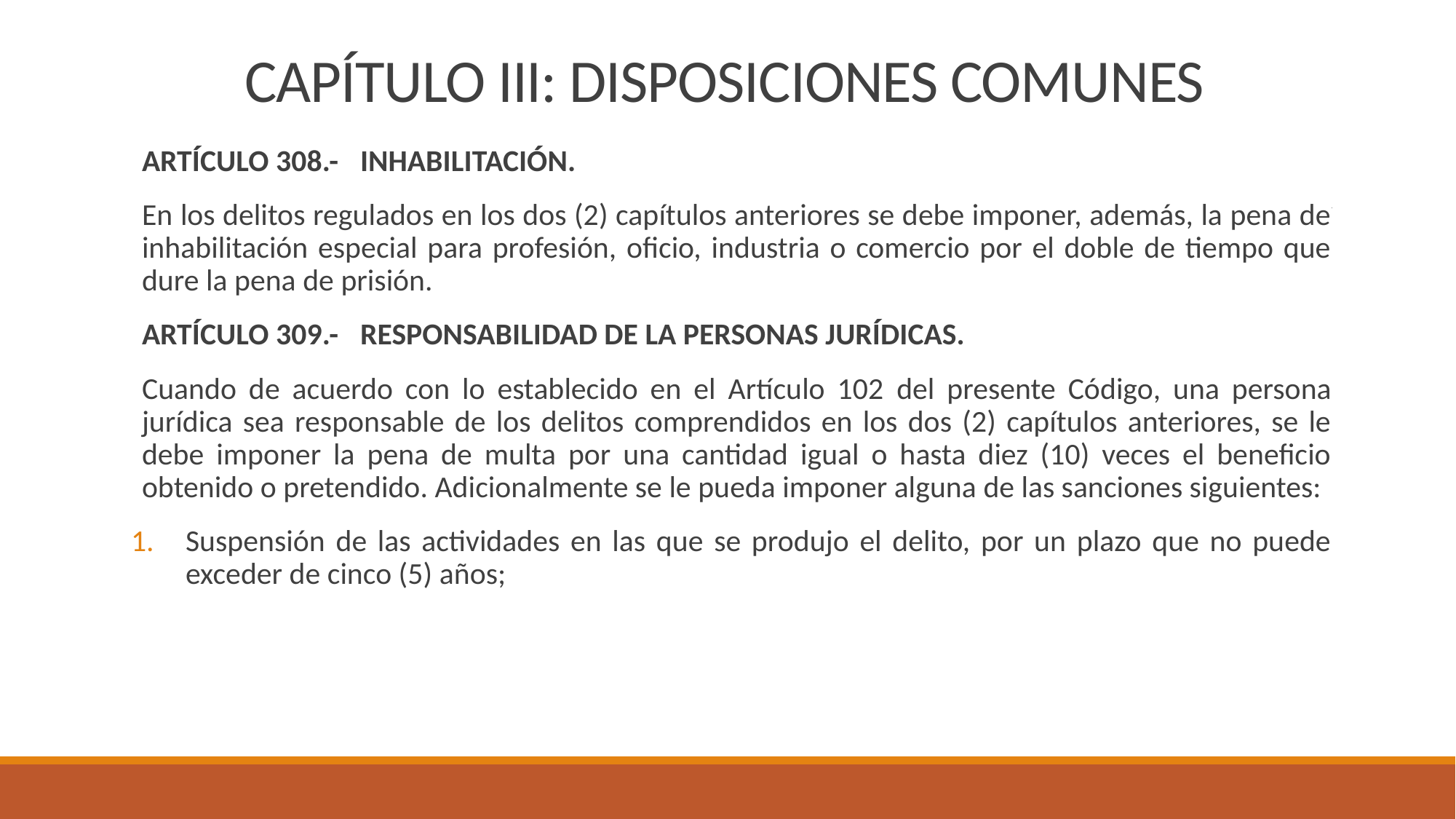

# CAPÍTULO III: DISPOSICIONES COMUNES
ARTÍCULO 308.-	INHABILITACIÓN.
En los delitos regulados en los dos (2) capítulos anteriores se debe imponer, además, la pena de inhabilitación especial para profesión, oficio, industria o comercio por el doble de tiempo que dure la pena de prisión.
ARTÍCULO 309.-	RESPONSABILIDAD DE LA PERSONAS JURÍDICAS.
Cuando de acuerdo con lo establecido en el Artículo 102 del presente Código, una persona jurídica sea responsable de los delitos comprendidos en los dos (2) capítulos anteriores, se le debe imponer la pena de multa por una cantidad igual o hasta diez (10) veces el beneficio obtenido o pretendido. Adicionalmente se le pueda imponer alguna de las sanciones siguientes:
Suspensión de las actividades en las que se produjo el delito, por un plazo que no puede exceder de cinco (5) años;